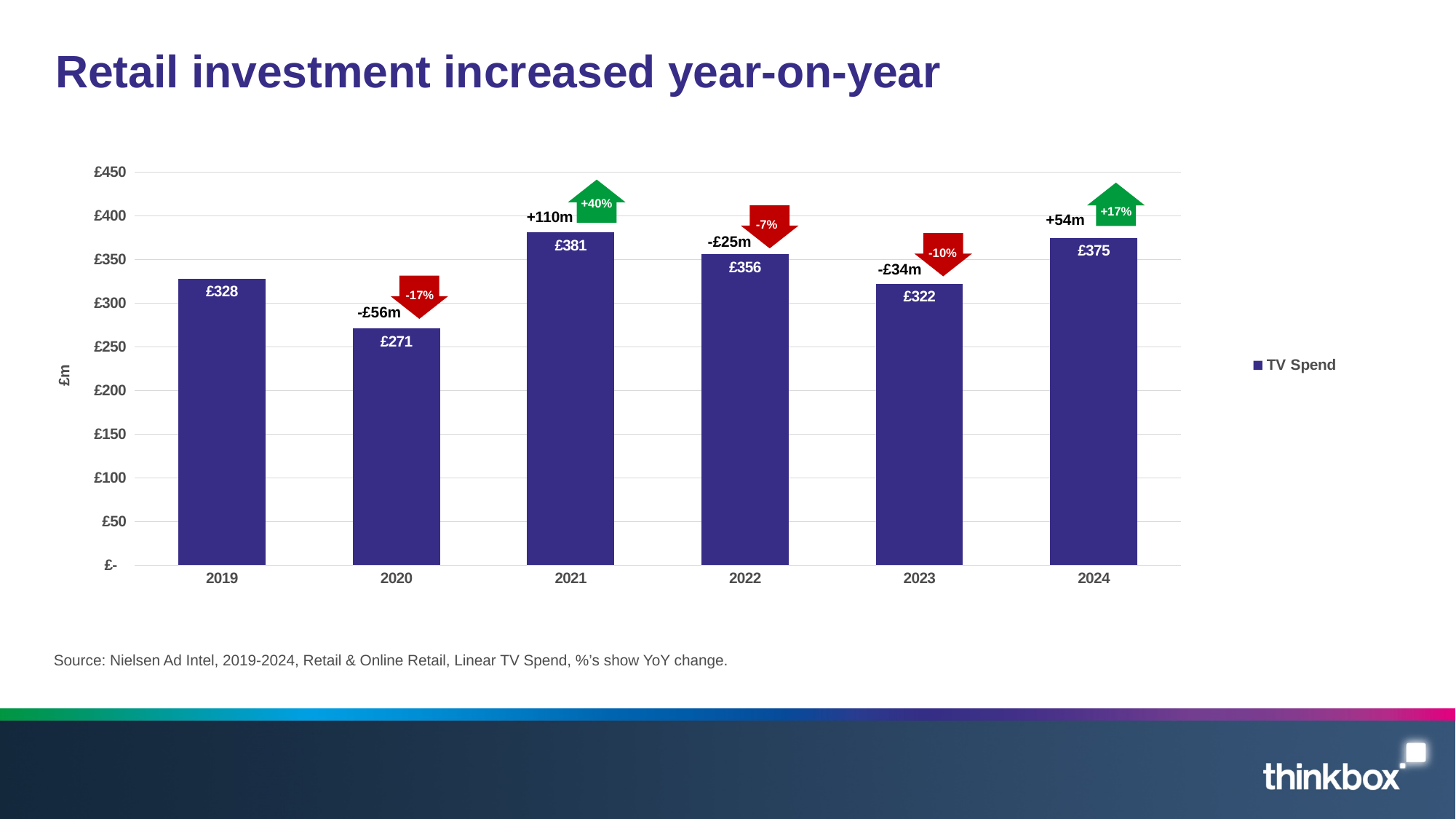

# Retail investment increased year-on-year

### Chart

| Category | TV Spend |
|---|---|
| 2019 | 328.0 |
| 2020 | 271.0 |
| 2021 | 381.0 |
| 2022 | 356.0 |
| 2023 | 322.0 |
| 2024 | 375.0 |
+110m
+40%

+54m
+17%

-£25m
-7%

-£34m
-10%

-£56m
-17%
Source: Nielsen Ad Intel, 2019-2024, Retail & Online Retail, Linear TV Spend, %’s show YoY change.